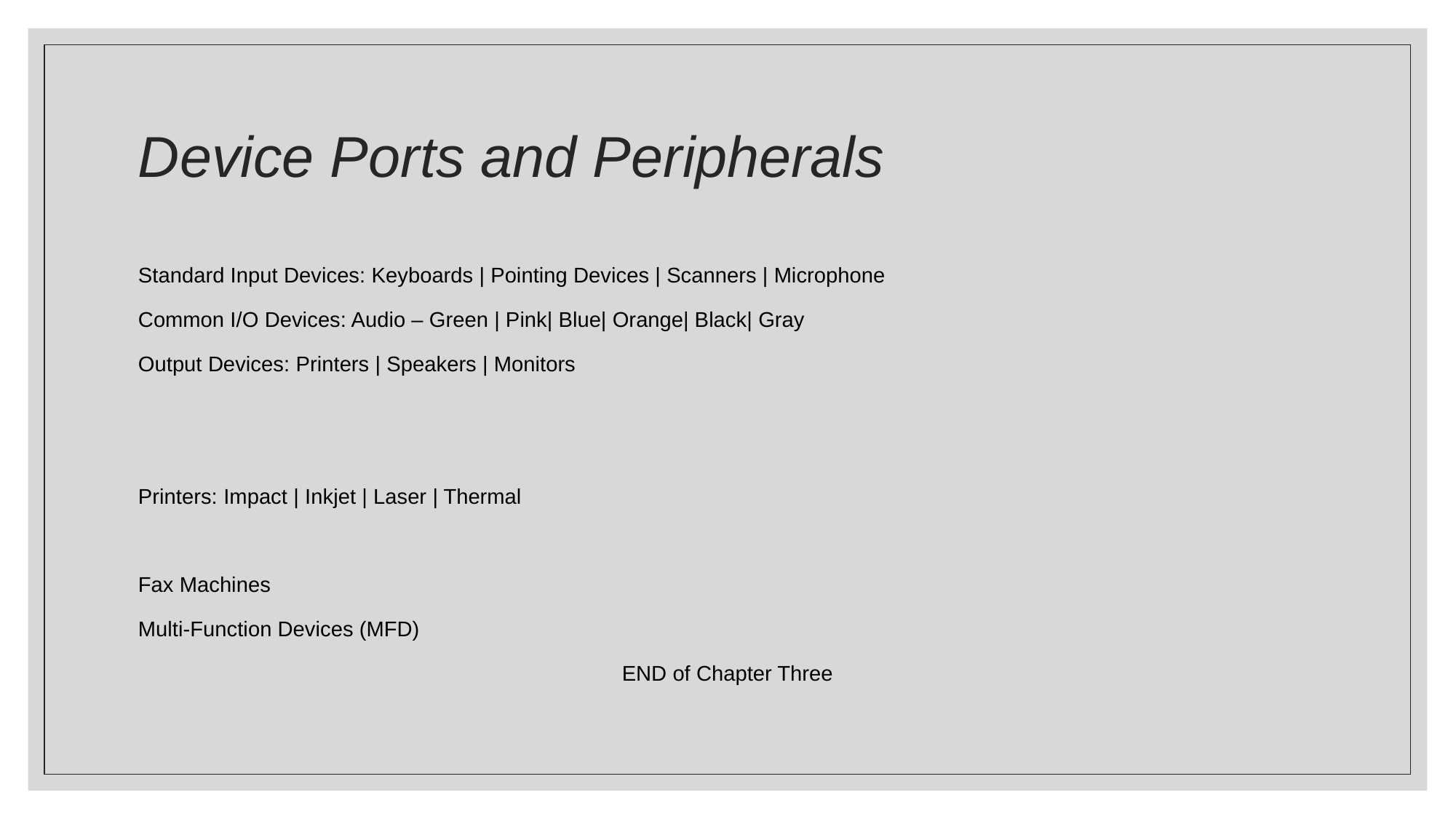

# Device Ports and Peripherals
Standard Input Devices: Keyboards | Pointing Devices | Scanners | Microphone
Common I/O Devices: Audio – Green | Pink| Blue| Orange| Black| Gray
Output Devices: Printers | Speakers | Monitors

Printers: Impact | Inkjet | Laser | Thermal

Fax Machines
Multi-Function Devices (MFD)
END of Chapter Three